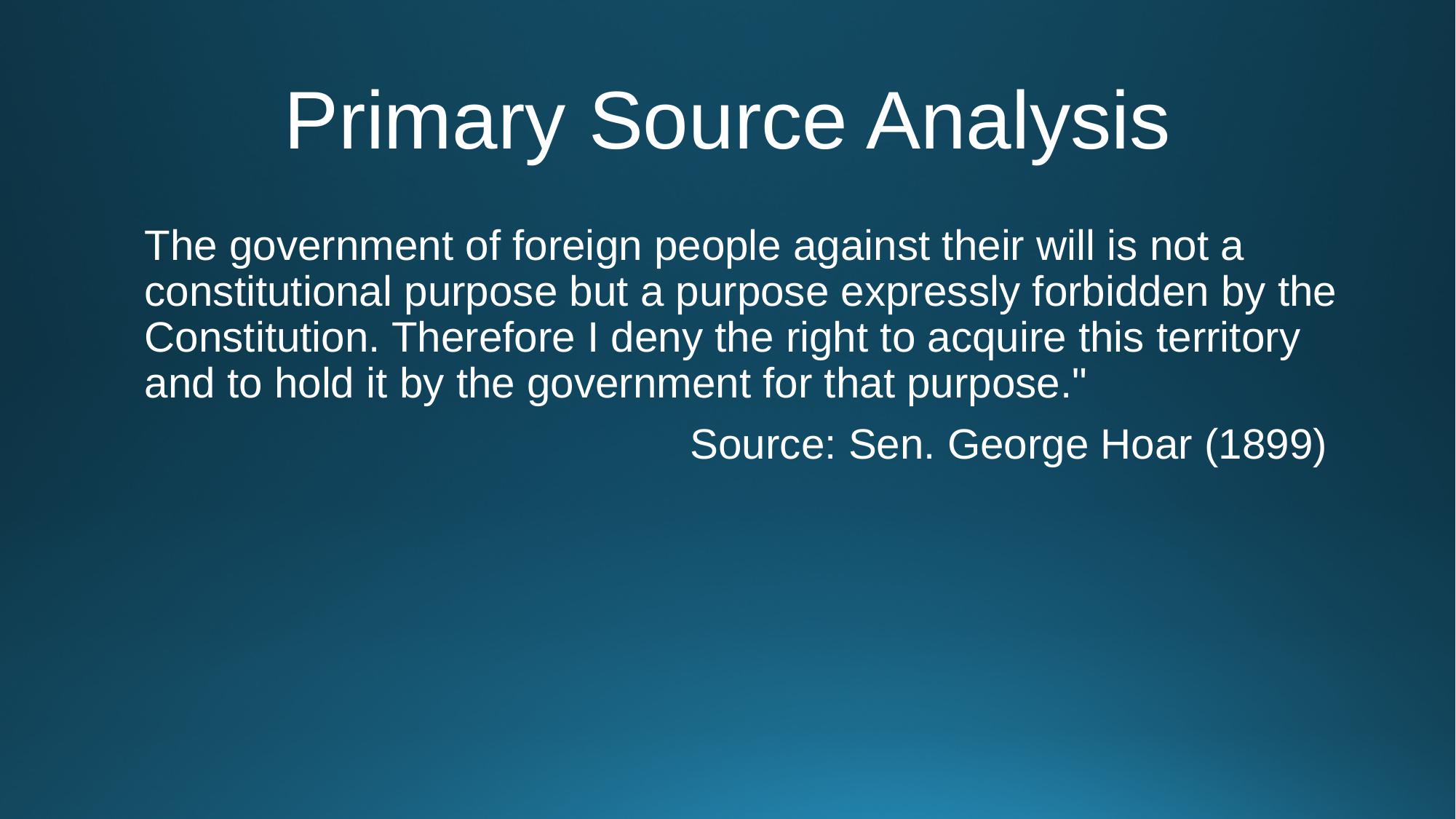

# Primary Source Analysis
The government of foreign people against their will is not a constitutional purpose but a purpose expressly forbidden by the Constitution. Therefore I deny the right to acquire this territory and to hold it by the government for that purpose."
					Source: Sen. George Hoar (1899)